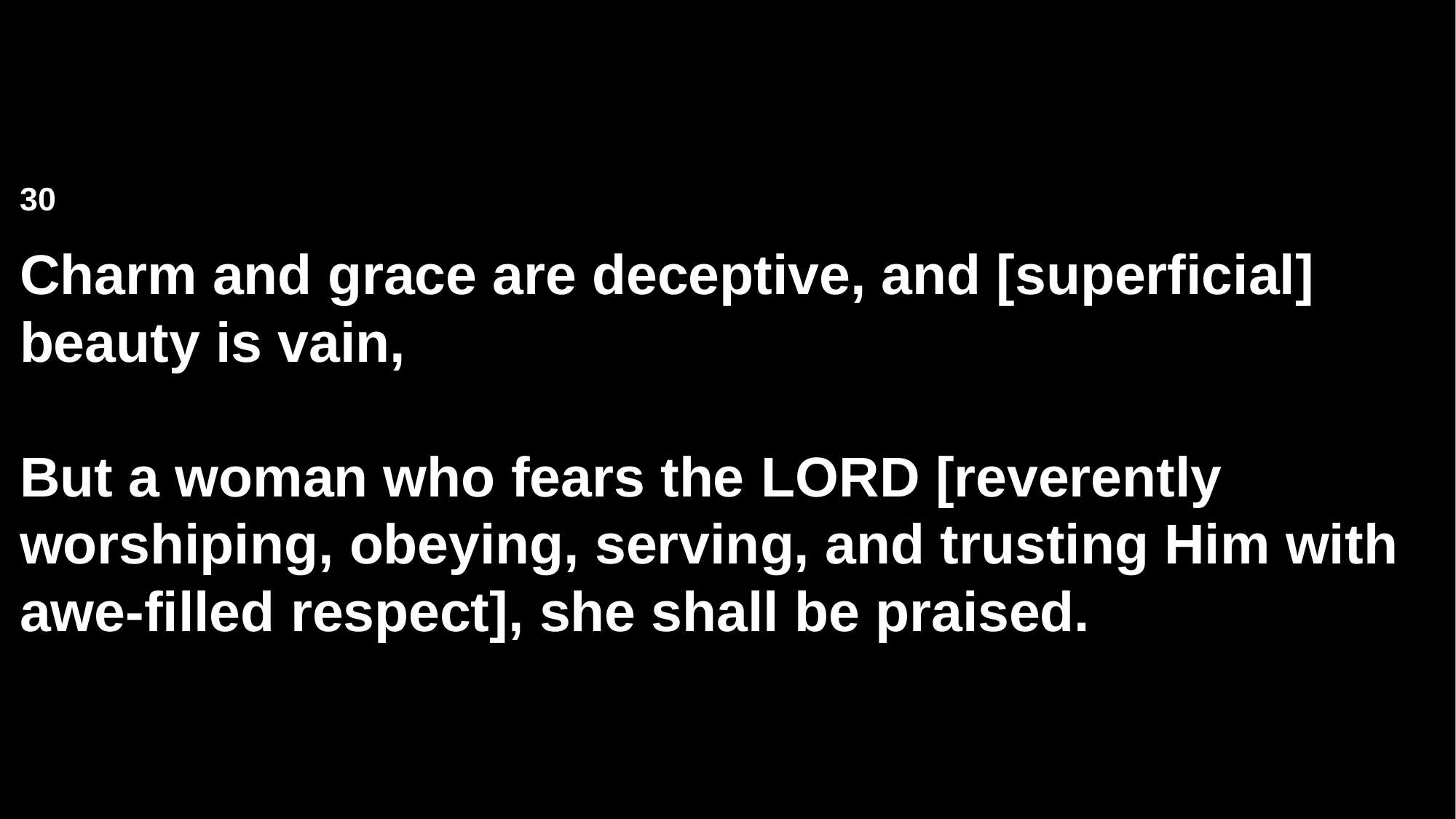

30 
Charm and grace are deceptive, and [superficial] beauty is vain,
But a woman who fears the Lord [reverently worshiping, obeying, serving, and trusting Him with awe-filled respect], she shall be praised.